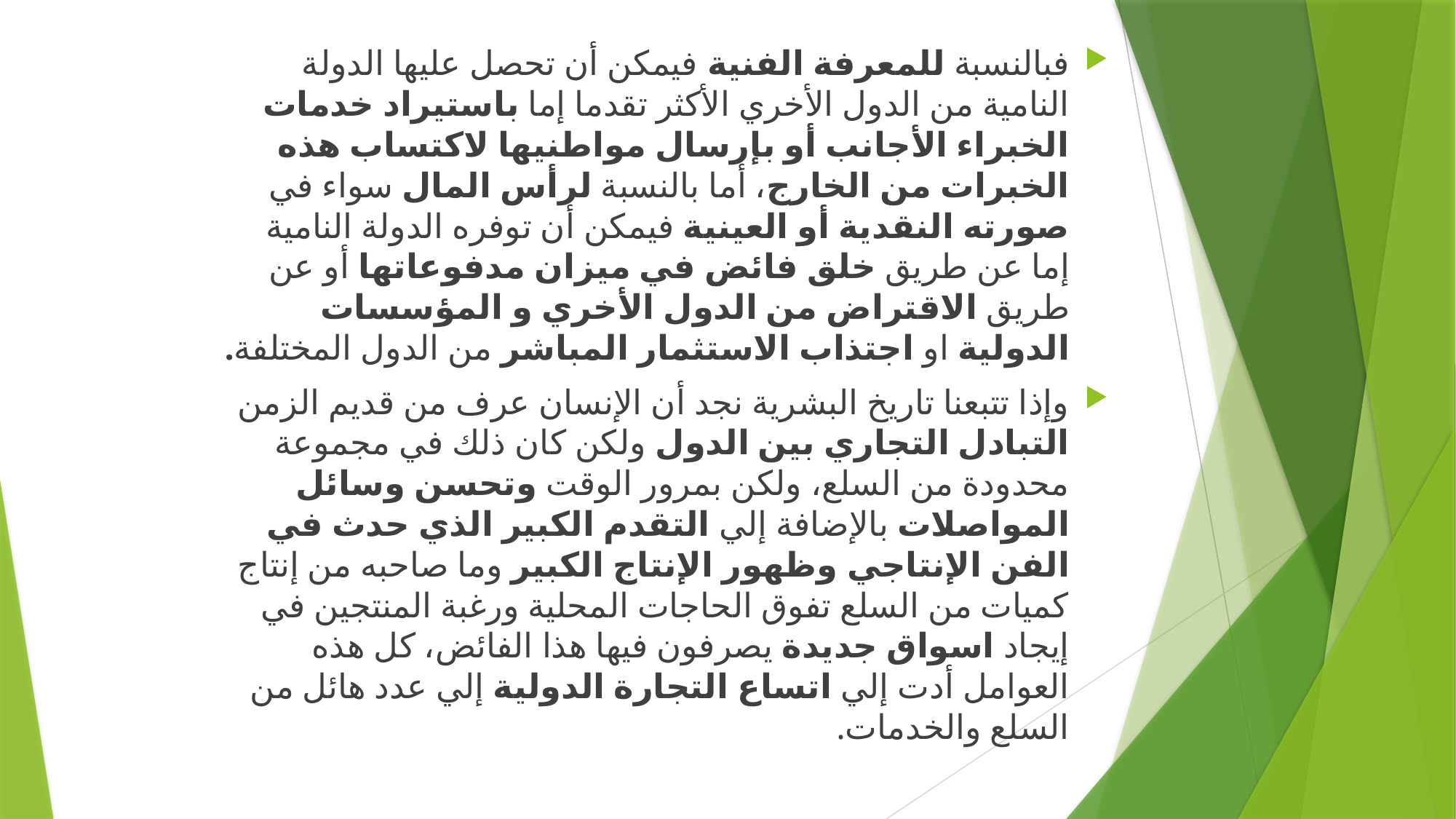

فبالنسبة للمعرفة الفنية فيمكن أن تحصل عليها الدولة النامية من الدول الأخري الأكثر تقدما إما باستيراد خدمات الخبراء الأجانب أو بإرسال مواطنيها لاكتساب هذه الخبرات من الخارج، أما بالنسبة لرأس المال سواء في صورته النقدية أو العينية فيمكن أن توفره الدولة النامية إما عن طريق خلق فائض في ميزان مدفوعاتها أو عن طريق الاقتراض من الدول الأخري و المؤسسات الدولية او اجتذاب الاستثمار المباشر من الدول المختلفة.
وإذا تتبعنا تاريخ البشرية نجد أن الإنسان عرف من قديم الزمن التبادل التجاري بين الدول ولكن كان ذلك في مجموعة محدودة من السلع، ولكن بمرور الوقت وتحسن وسائل المواصلات بالإضافة إلي التقدم الكبير الذي حدث في الفن الإنتاجي وظهور الإنتاج الكبير وما صاحبه من إنتاج كميات من السلع تفوق الحاجات المحلية ورغبة المنتجين في إيجاد اسواق جديدة يصرفون فيها هذا الفائض، كل هذه العوامل أدت إلي اتساع التجارة الدولية إلي عدد هائل من السلع والخدمات.